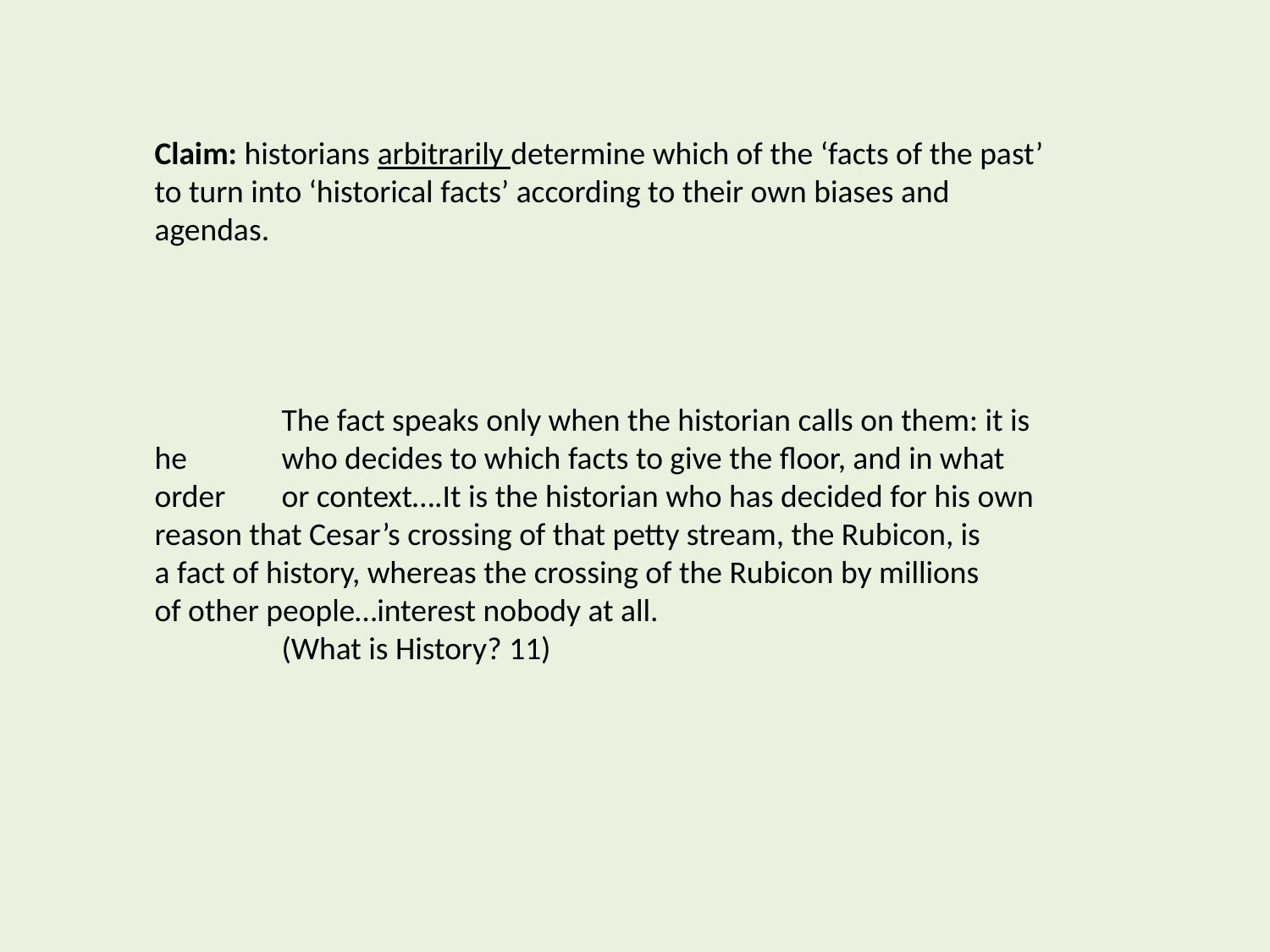

Claim: historians arbitrarily determine which of the ‘facts of the past’ to turn into ‘historical facts’ according to their own biases and agendas.

	The fact speaks only when the historian calls on them: it is he 	who decides to which facts to give the floor, and in what order 	or context….It is the historian who has decided for his own 	reason that Cesar’s crossing of that petty stream, the Rubicon, is 	a fact of history, whereas the crossing of the Rubicon by millions 	of other people…interest nobody at all.
	(What is History? 11)